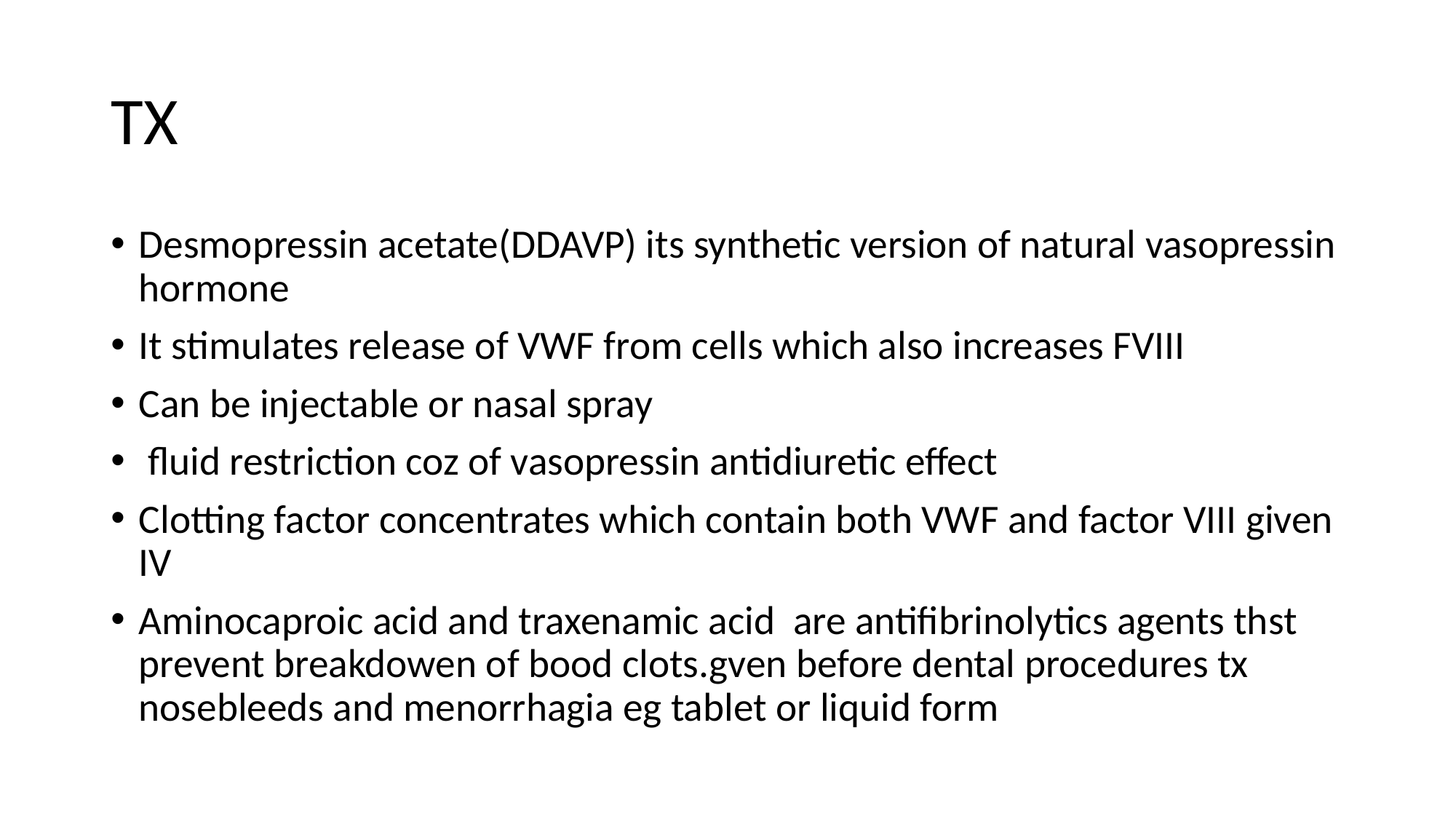

# TX
Desmopressin acetate(DDAVP) its synthetic version of natural vasopressin hormone
It stimulates release of VWF from cells which also increases FVIII
Can be injectable or nasal spray
 fluid restriction coz of vasopressin antidiuretic effect
Clotting factor concentrates which contain both VWF and factor VIII given IV
Aminocaproic acid and traxenamic acid  are antifibrinolytics agents thst prevent breakdowen of bood clots.gven before dental procedures tx nosebleeds and menorrhagia eg tablet or liquid form